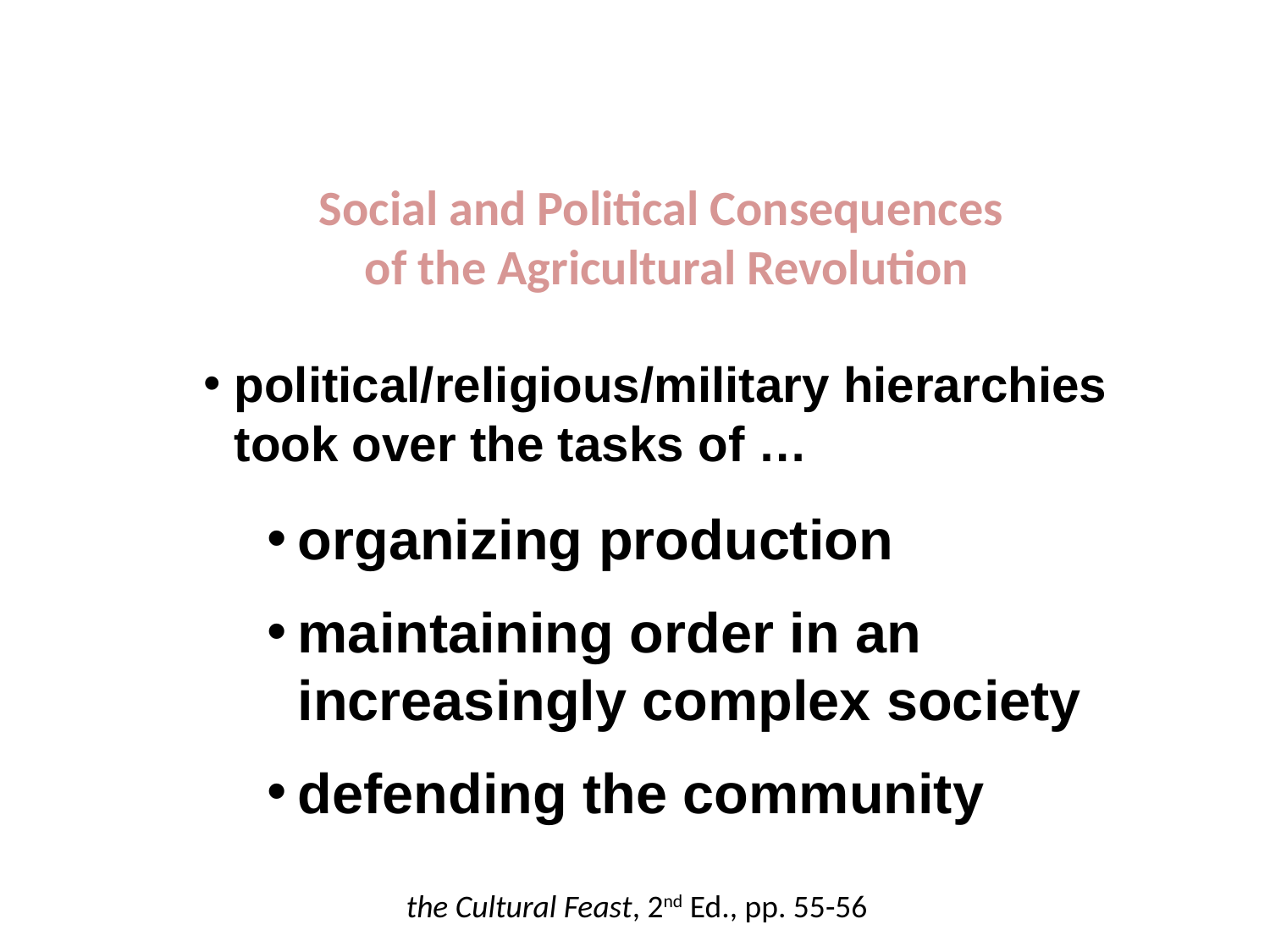

Social and Political Consequences
of the Agricultural Revolution
political/religious/military hierarchies took over the tasks of …

organizing production

maintaining order in an increasingly complex society

defending the community
the Cultural Feast, 2nd Ed., pp. 55-56